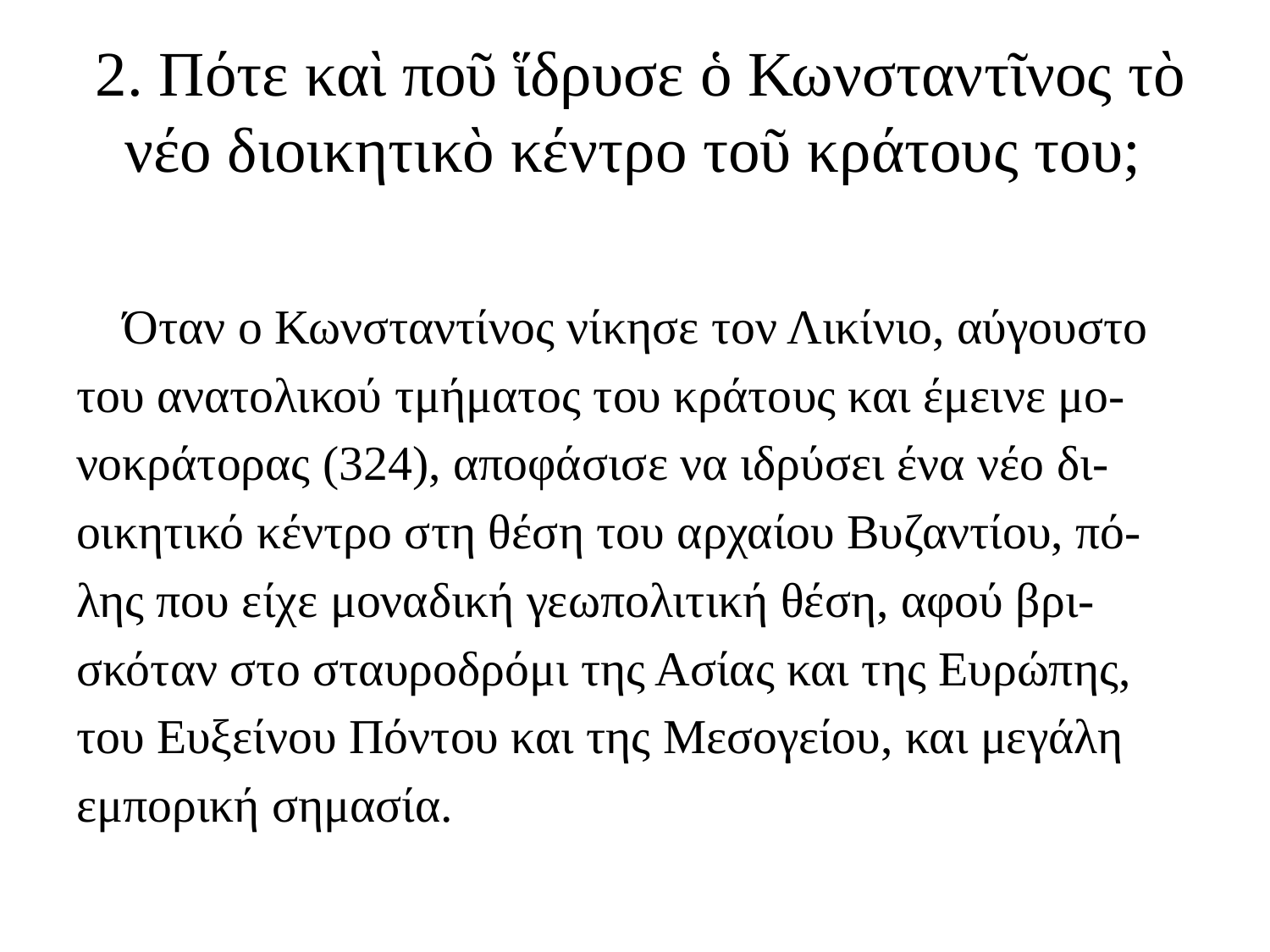

# 2. Πότε καὶ ποῦ ἵδρυσε ὁ Κωνσταντῖνος τὸ νέο διοικητικὸ κέντρο τοῦ κράτους του;

	Όταν ο Κωνσταντίνος νίκησε τον Λικίνιο, αύγουστο
του ανατολικού τμήματος του κράτους και έμεινε μο-
νοκράτορας (324), αποφάσισε να ιδρύσει ένα νέο δι-
οικητικό κέντρο στη θέση του αρχαίου Βυζαντίου, πό-
λης που είχε μοναδική γεωπολιτική θέση, αφού βρι-
σκόταν στο σταυροδρόμι της Ασίας και της Ευρώπης,
του Ευξείνου Πόντου και της Μεσογείου, και μεγάλη
εμπορική σημασία.